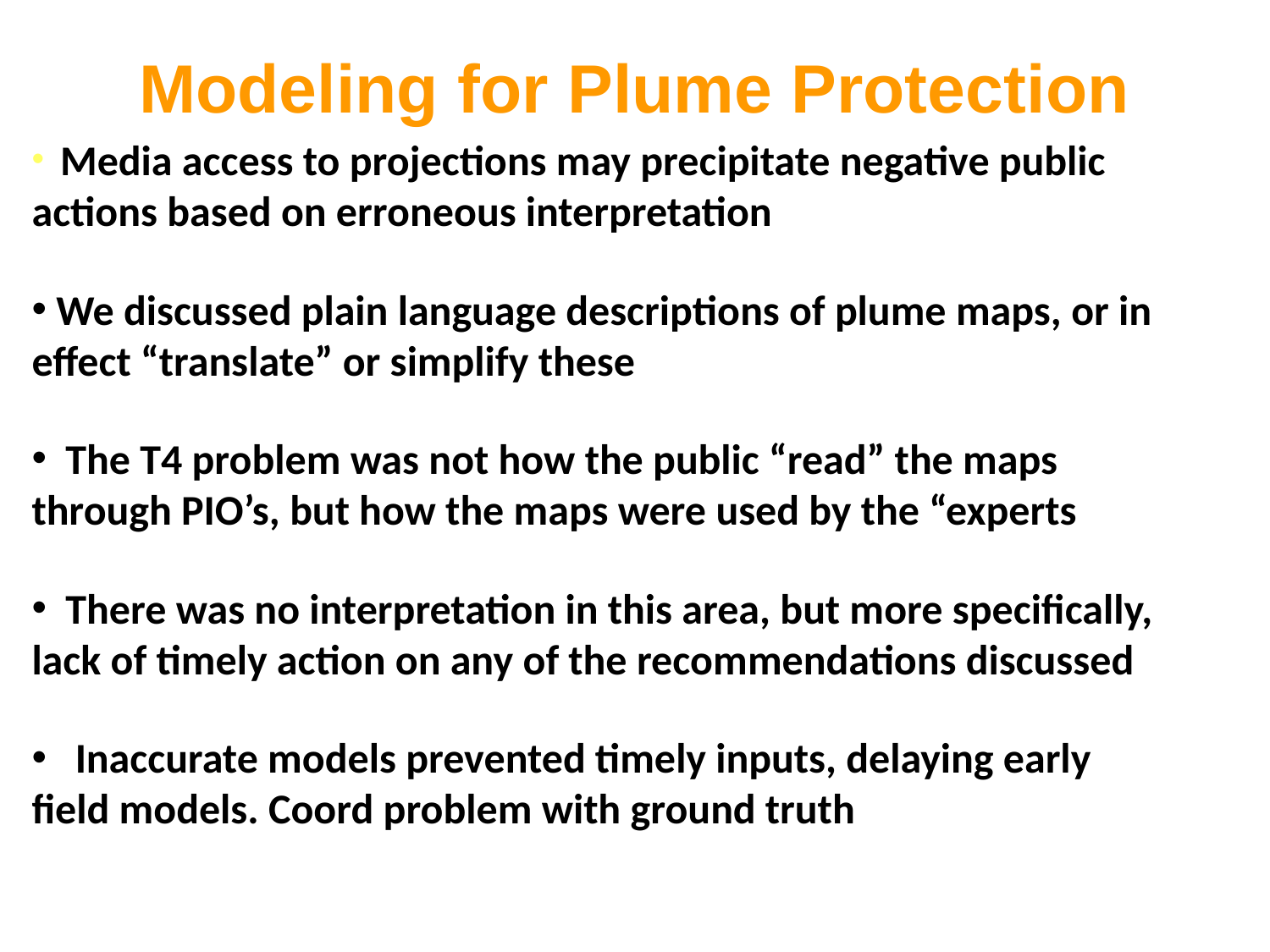

Modeling for Plume Protection

  Media access to projections may precipitate negative public actions based on erroneous interpretation

 We discussed plain language descriptions of plume maps, or in effect “translate” or simplify these

  The T4 problem was not how the public “read” the maps through PIO’s, but how the maps were used by the “experts

  There was no interpretation in this area, but more specifically, lack of timely action on any of the recommendations discussed

   Inaccurate models prevented timely inputs, delaying early  field models. Coord problem with ground truth